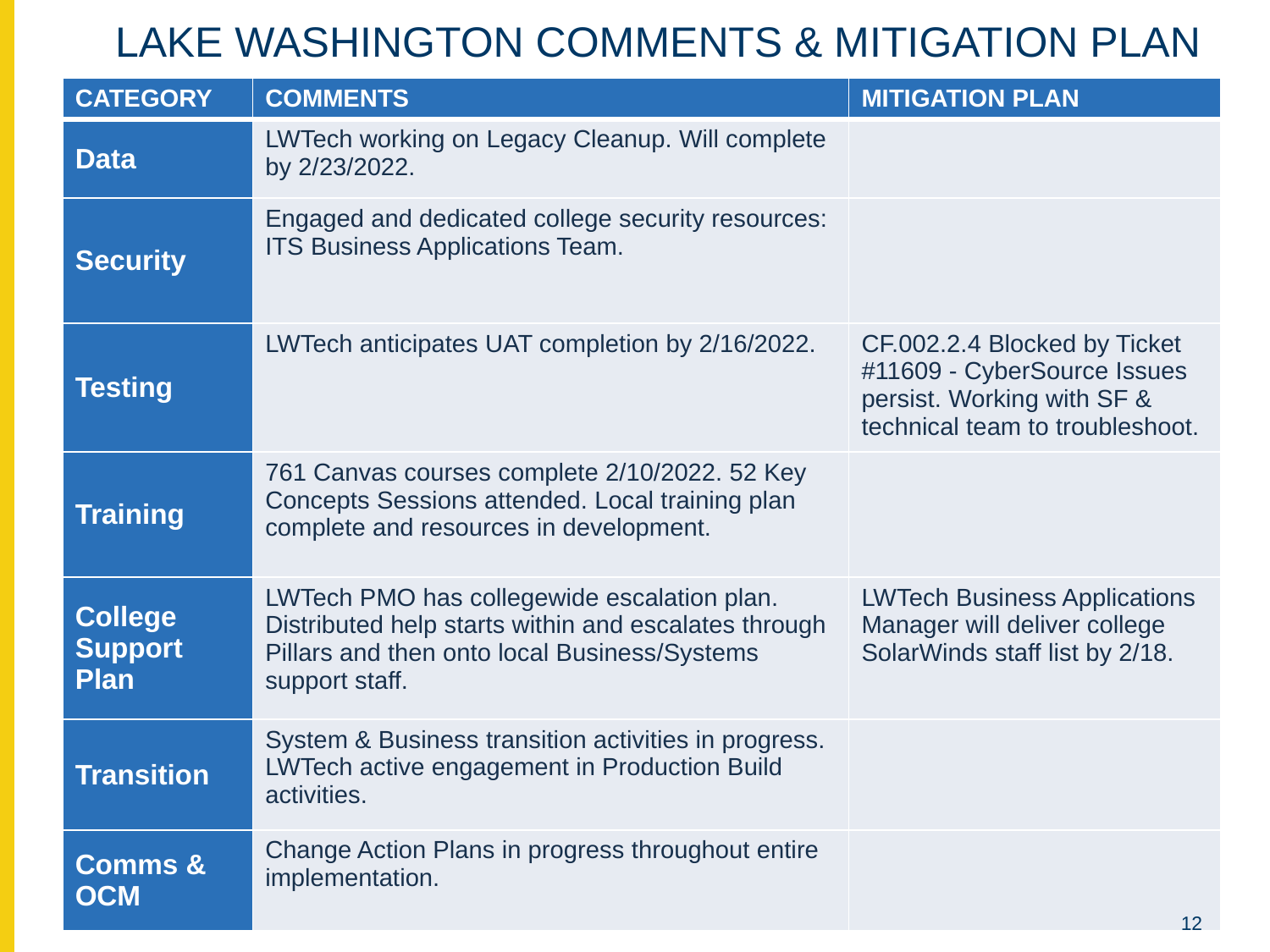

# Lake washington comments & MITIGATION plan
| CATEGORY | COMMENTS | MITIGATION PLAN |
| --- | --- | --- |
| Data | LWTech working on Legacy Cleanup. Will complete by 2/23/2022. |  |
| Security | Engaged and dedicated college security resources: ITS Business Applications Team. |  |
| Testing | LWTech anticipates UAT completion by 2/16/2022. | CF.002.2.4 Blocked by Ticket #11609 - CyberSource Issues persist. Working with SF & technical team to troubleshoot. |
| Training | 761 Canvas courses complete 2/10/2022. 52 Key Concepts Sessions attended. Local training plan complete and resources in development. |  |
| College Support Plan | LWTech PMO has collegewide escalation plan. Distributed help starts within and escalates through Pillars and then onto local Business/Systems support staff. | LWTech Business Applications Manager will deliver college SolarWinds staff list by 2/18. |
| Transition | System & Business transition activities in progress. LWTech active engagement in Production Build activities. |  |
| Comms & OCM | Change Action Plans in progress throughout entire implementation. |  |
 12